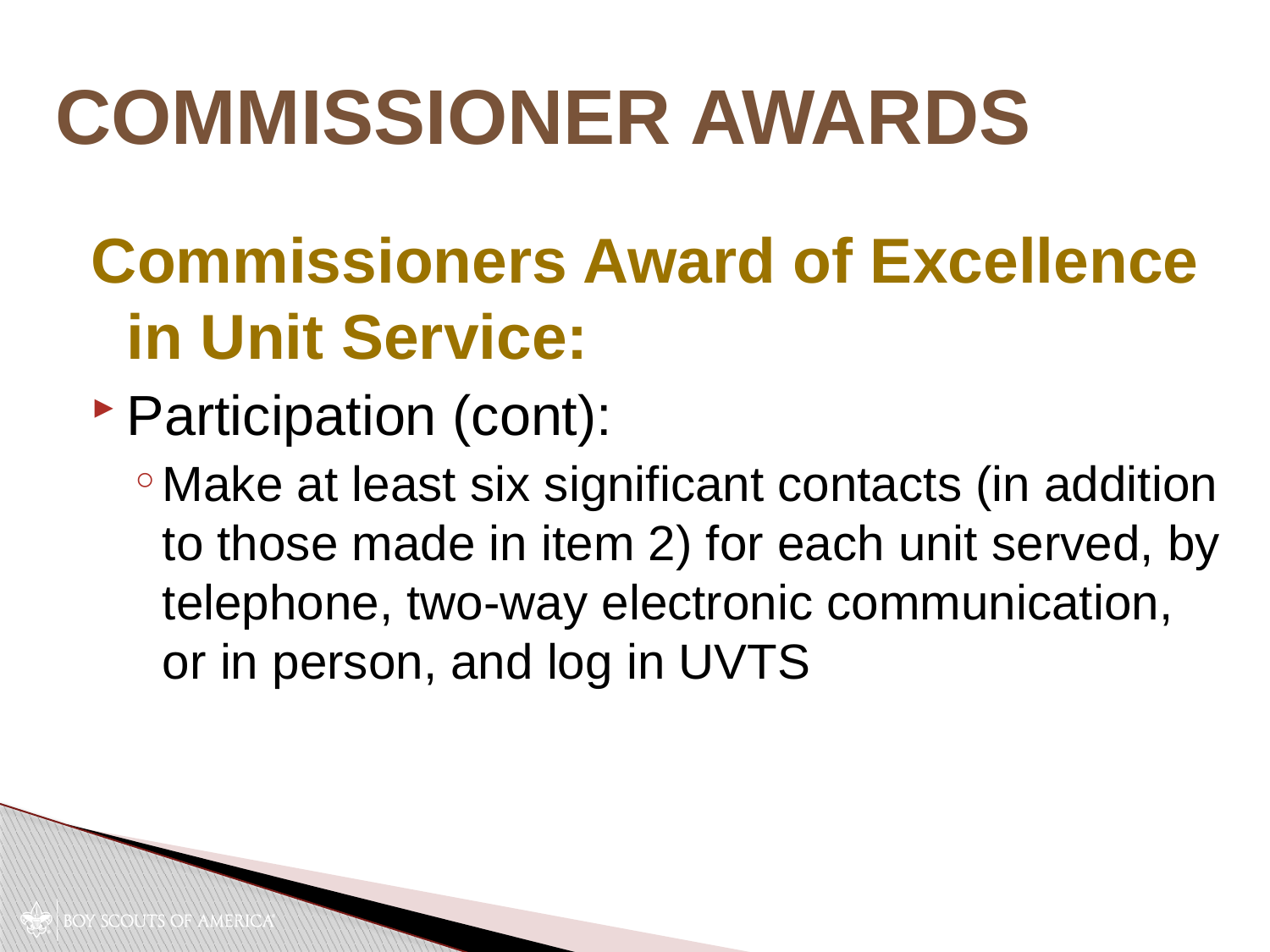

# Commissioner Awards
Commissioners Award of Excellence in Unit Service:
Participation (cont):
Make at least six significant contacts (in addition to those made in item 2) for each unit served, by telephone, two-way electronic communication, or in person, and log in UVTS